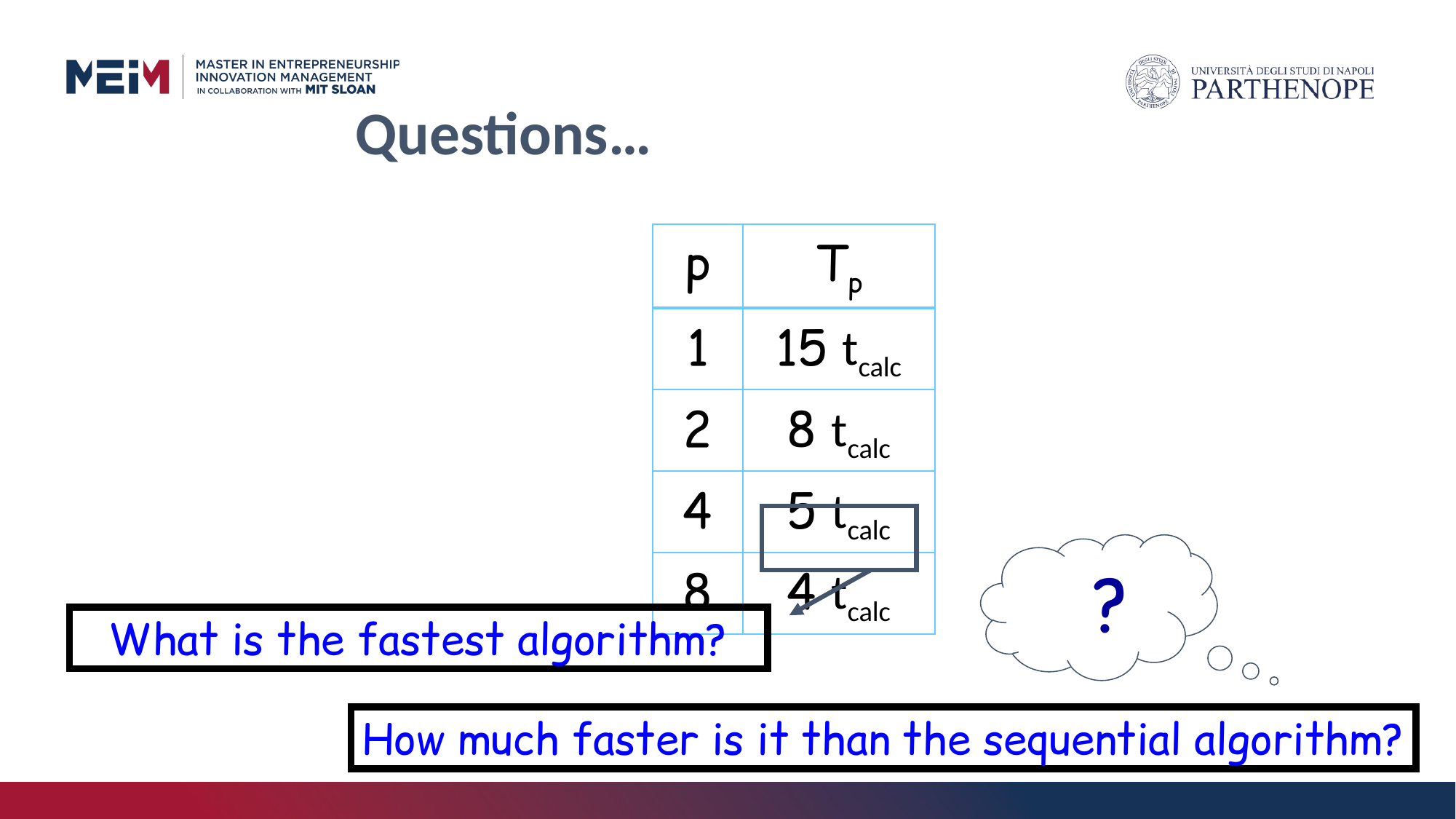

# Questions…
| p | Tp |
| --- | --- |
| 1 | 15 tcalc |
| 2 | 8 tcalc |
| 4 | 5 tcalc |
| 8 | 4 tcalc |

?
What is the fastest algorithm?
How much faster is it than the sequential algorithm?